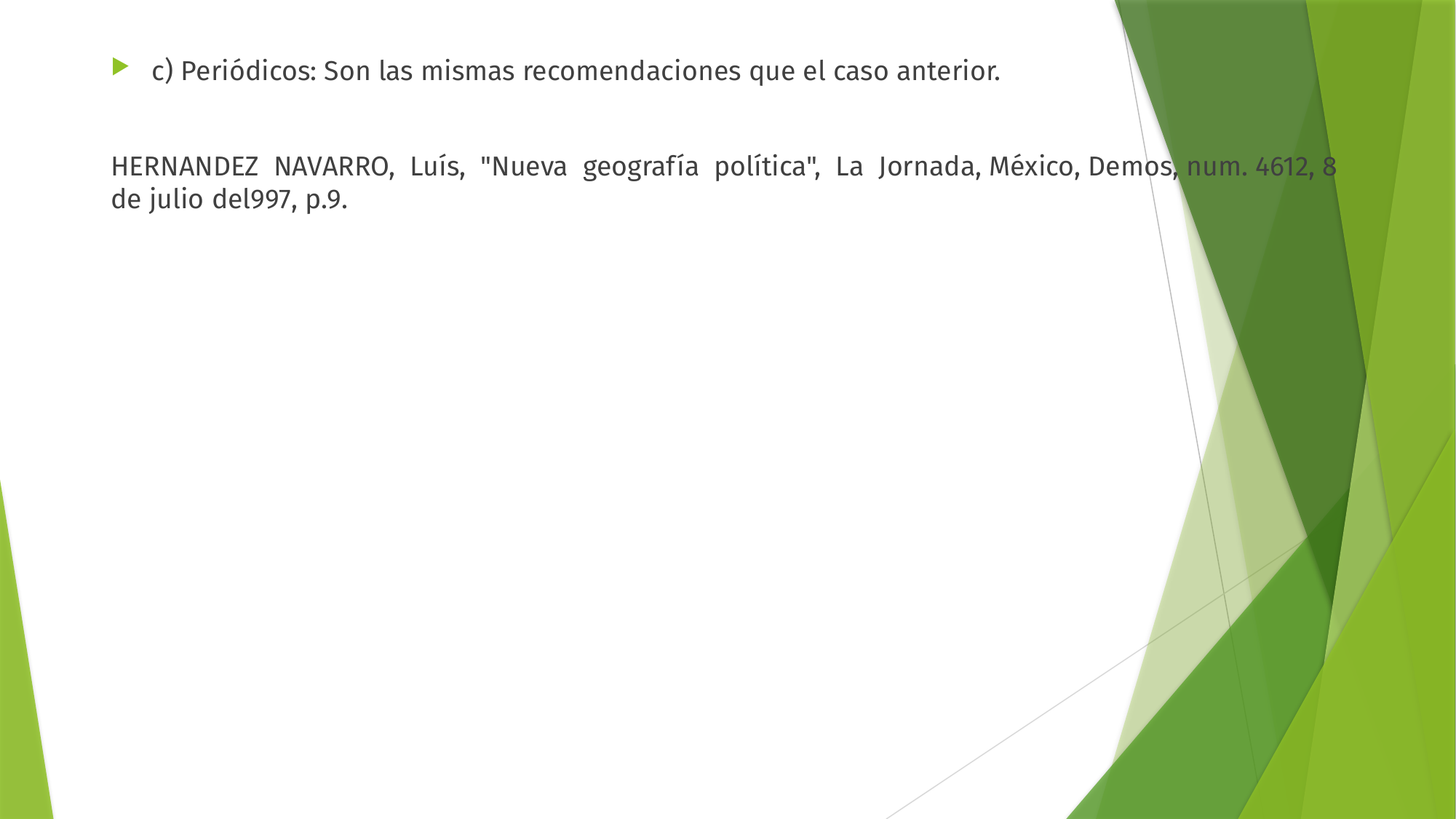

c) Periódicos: Son las mismas recomendaciones que el caso anterior.

HERNANDEZ  NAVARRO,  Luís,  "Nueva  geografía  política",  La  Jornada, México, Demos, num. 4612, 8 de julio del997, p.9.